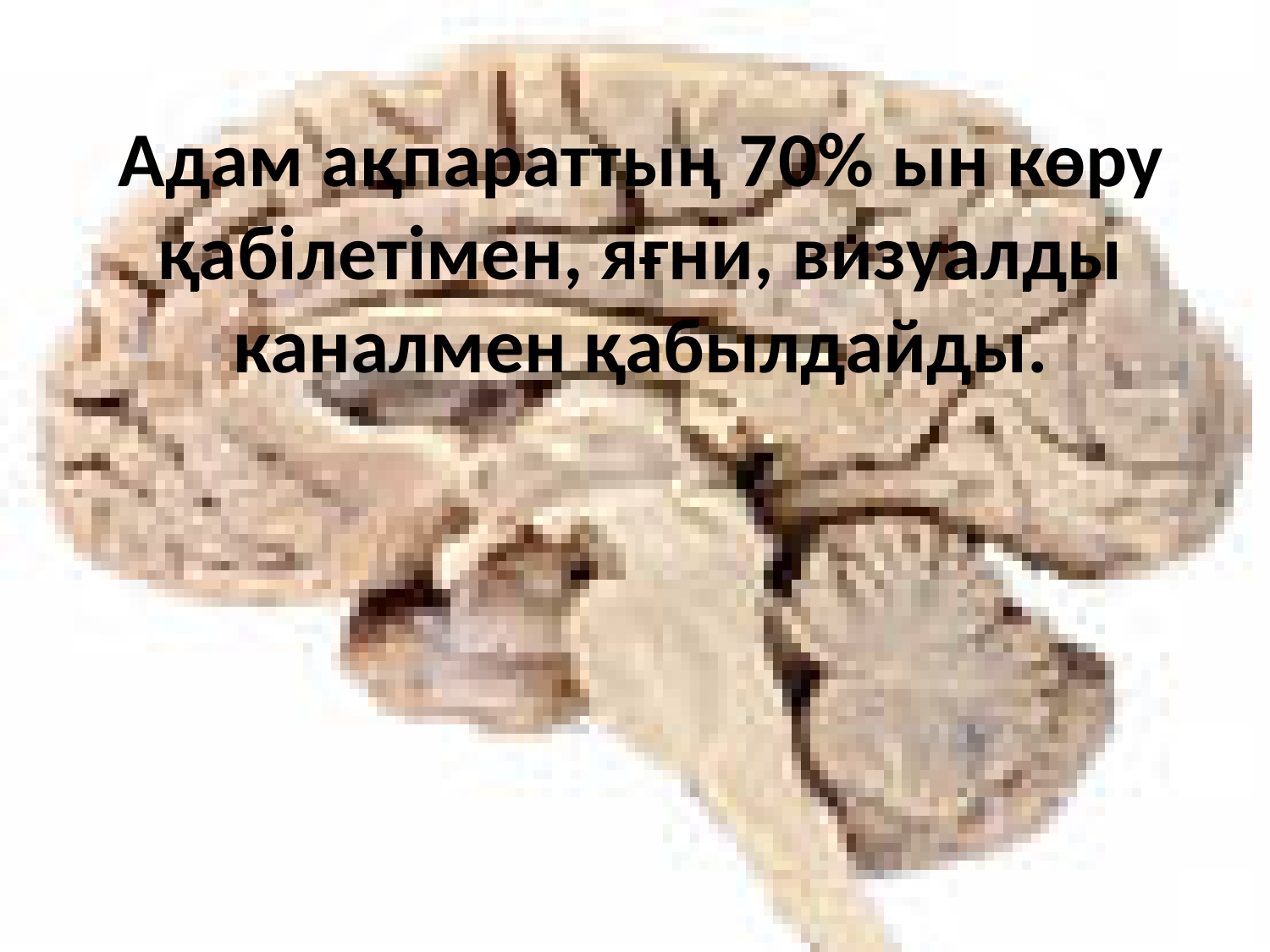

# Адам ақпараттың 70% ын көру қабілетімен, яғни, визуалды каналмен қабылдайды.